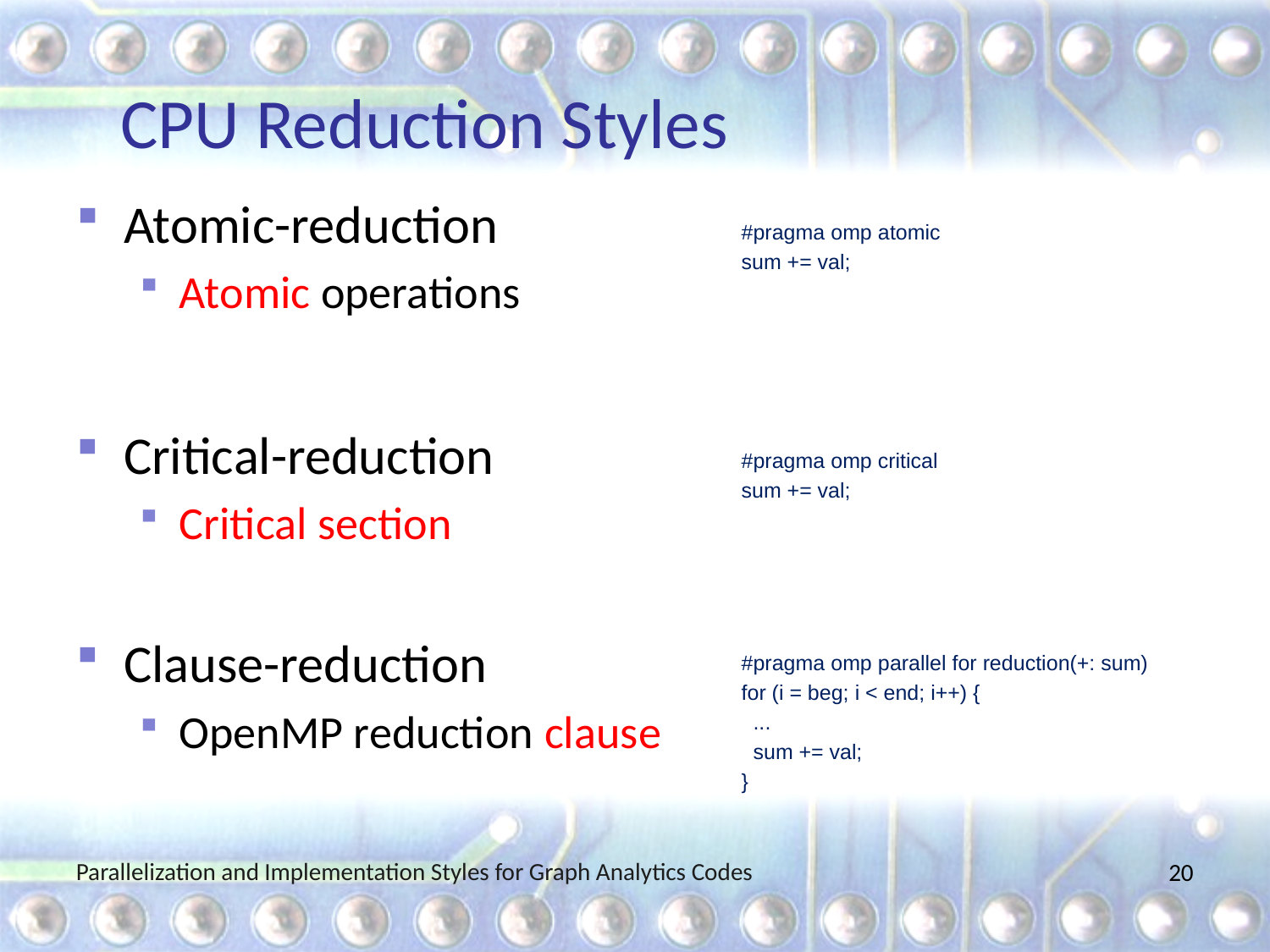

# CPU Reduction Styles
Atomic-reduction
Atomic operations
#pragma omp atomic
sum += val;

Critical-reduction
Critical section
#pragma omp critical
sum += val;

Clause-reduction
OpenMP reduction clause
#pragma omp parallel for reduction(+: sum)
for (i = beg; i < end; i++) {
  ...
  sum += val;
}
Parallelization and Implementation Styles for Graph Analytics Codes
20